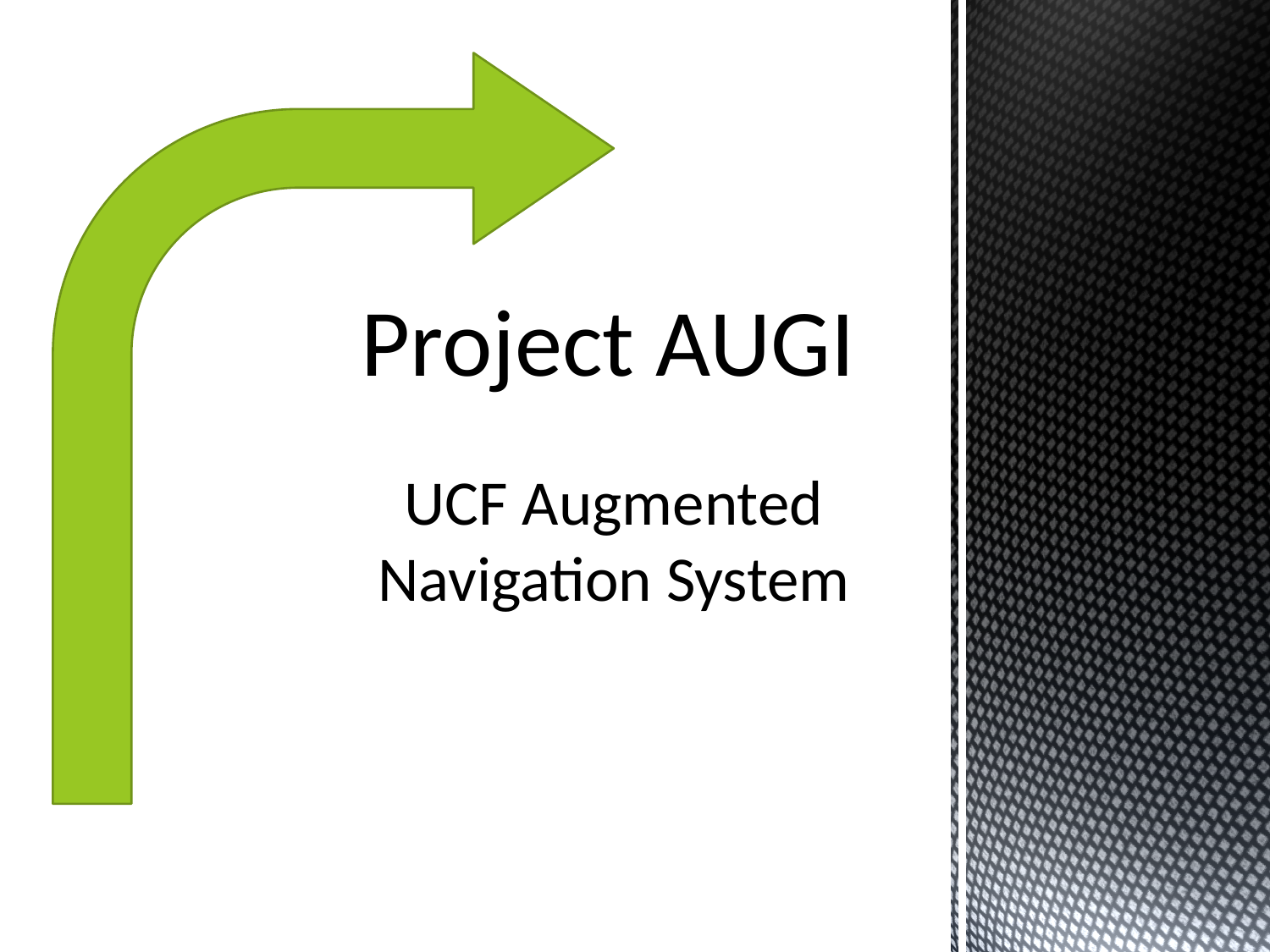

# Project AUGI
UCF Augmented Navigation System